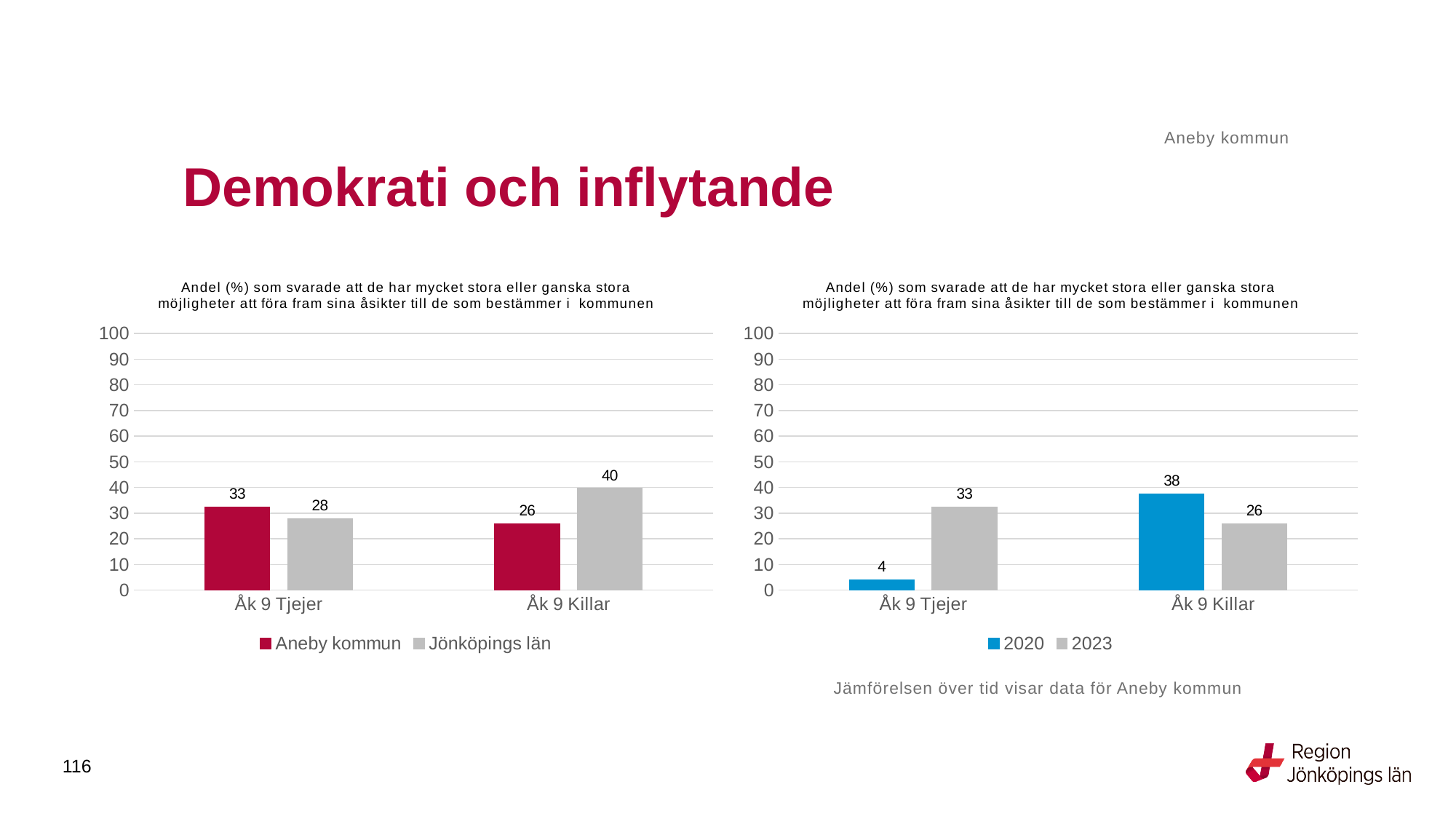

Aneby kommun
# Demokrati och inflytande

### Chart: Andel (%) som svarade att de har mycket stora eller ganska stora möjligheter att föra fram sina åsikter till de som bestämmer i  kommunen

| Category | Aneby kommun | Jönköpings län |
|---|---|---|
| Åk 9 Tjejer | 32.5 | 27.8644 |
| Åk 9 Killar | 25.9259 | 39.6947 |

### Chart: Andel (%) som svarade att de har mycket stora eller ganska stora möjligheter att föra fram sina åsikter till de som bestämmer i  kommunen

| Category | 2020 | 2023 |
|---|---|---|
| Åk 9 Tjejer | 4.1667 | 32.5 |
| Åk 9 Killar | 37.5 | 25.9259 |
Jämförelsen över tid visar data för Aneby kommun
116